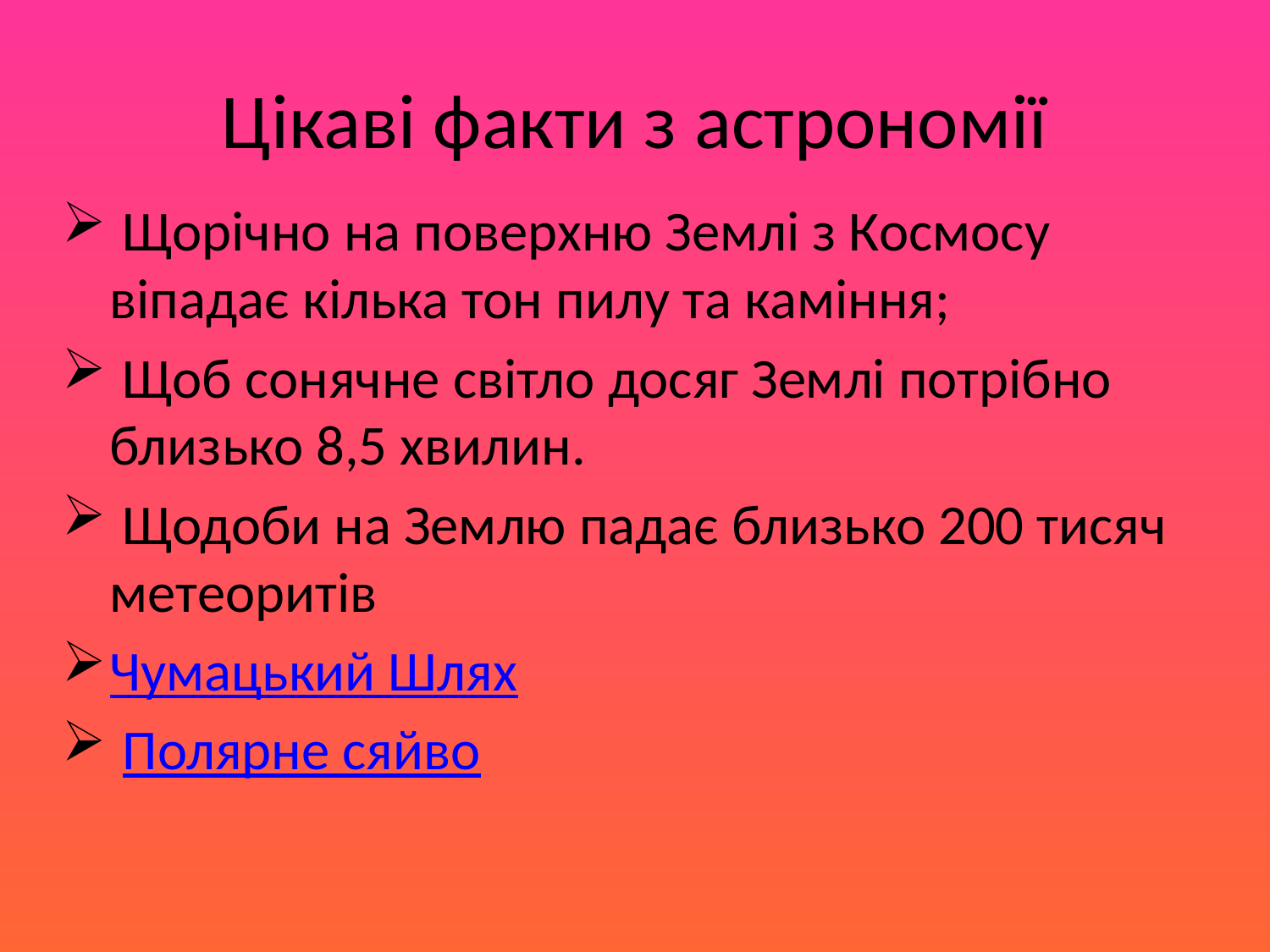

# Цікаві факти з астрономії
 Щорічно на поверхню Землі з Космосу віпадає кілька тон пилу та каміння;
 Щоб сонячне світло досяг Землі потрібно близько 8,5 хвилин.
 Щодоби на Землю падає близько 200 тисяч метеоритів
Чумацький Шлях
 Полярне сяйво